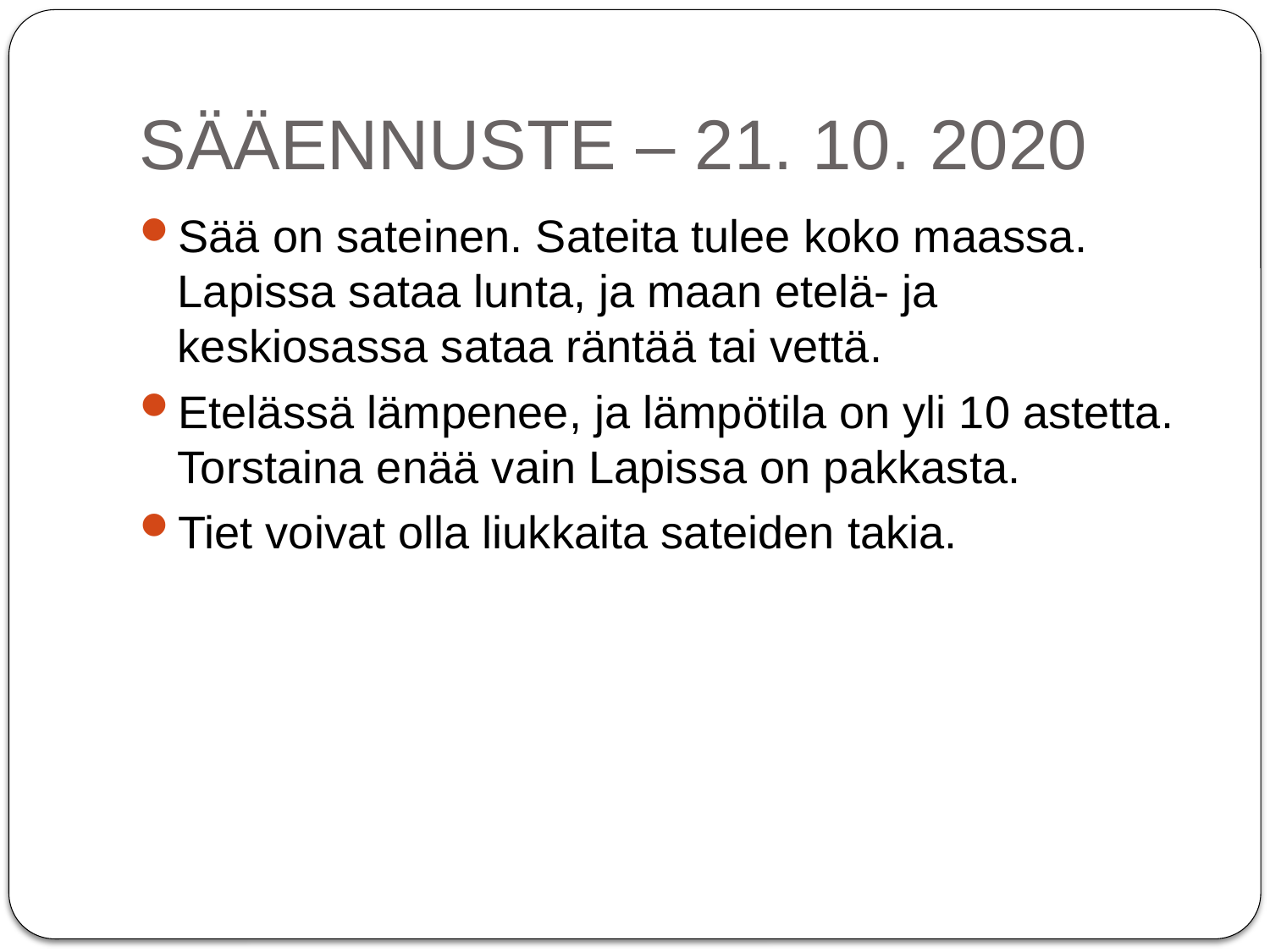

# SÄÄENNUSTE – 21. 10. 2020
Sää on sateinen. Sateita tulee koko maassa. Lapissa sataa lunta, ja maan etelä- ja keskiosassa sataa räntää tai vettä.
Etelässä lämpenee, ja lämpötila on yli 10 astetta. Torstaina enää vain Lapissa on pakkasta.
Tiet voivat olla liukkaita sateiden takia.